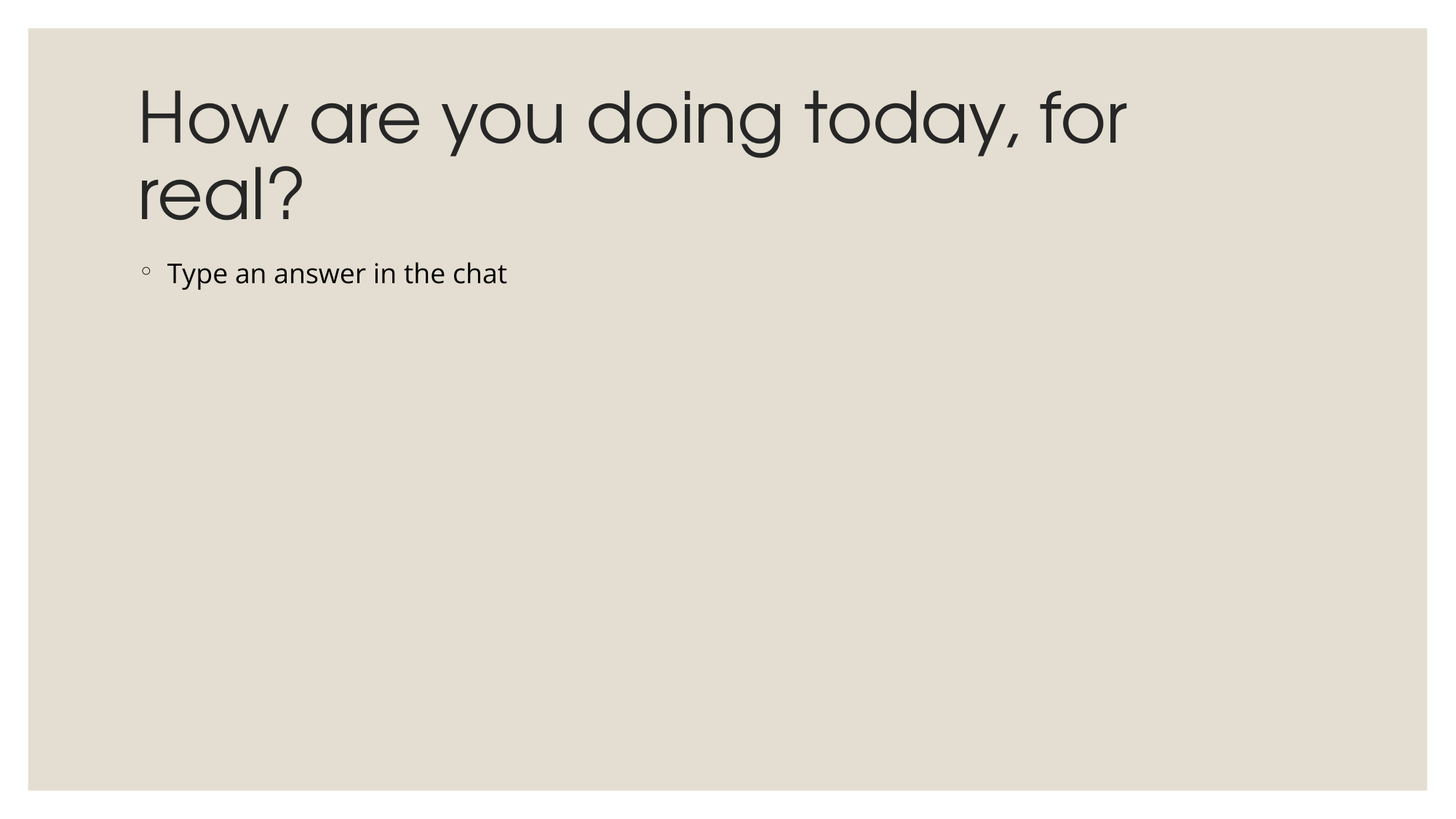

# How are you doing today, for real?
 Type an answer in the chat